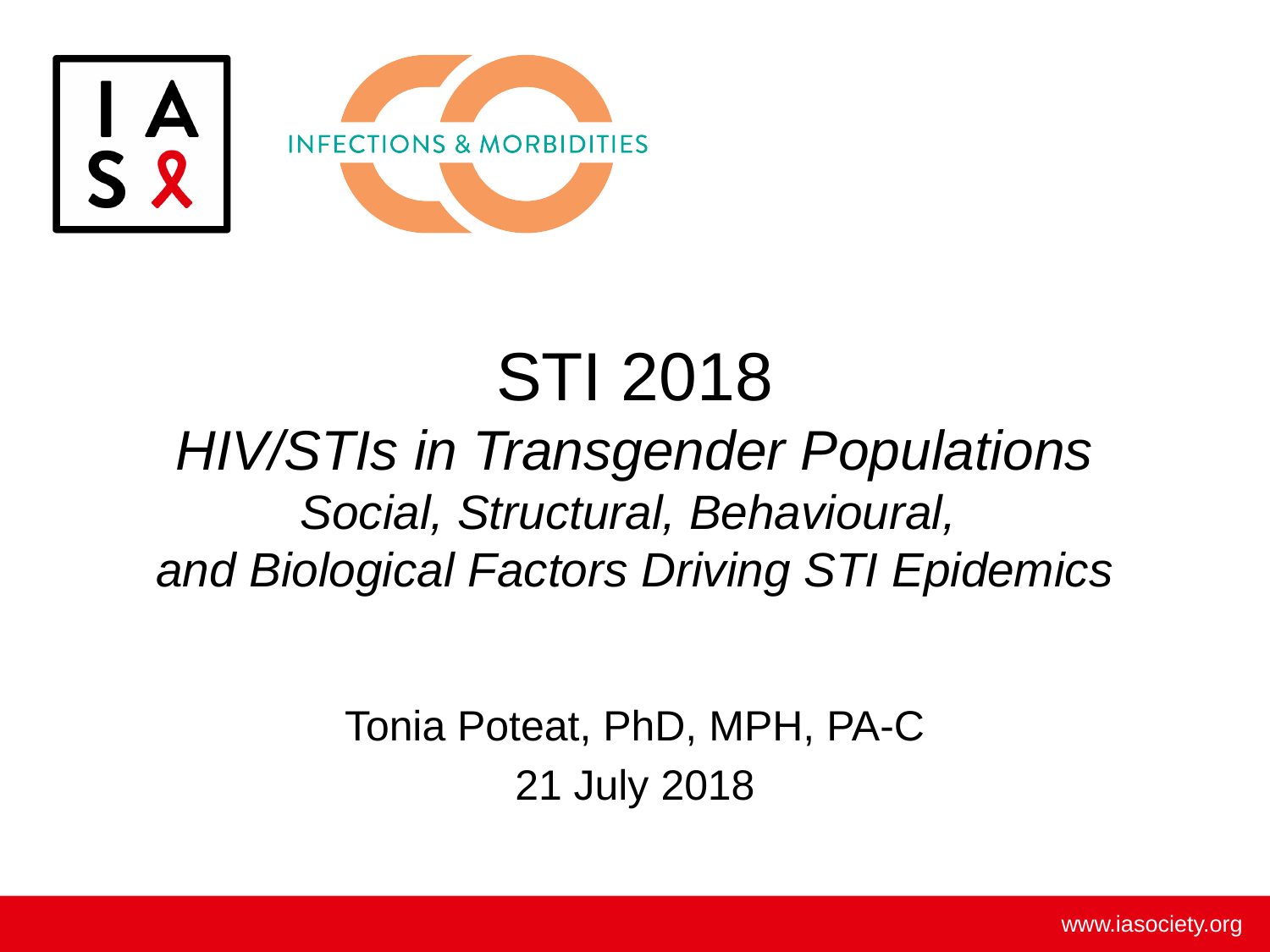

# STI 2018 HIV/STIs in Transgender Populations Social, Structural, Behavioural, and Biological Factors Driving STI Epidemics
Tonia Poteat, PhD, MPH, PA-C
21 July 2018